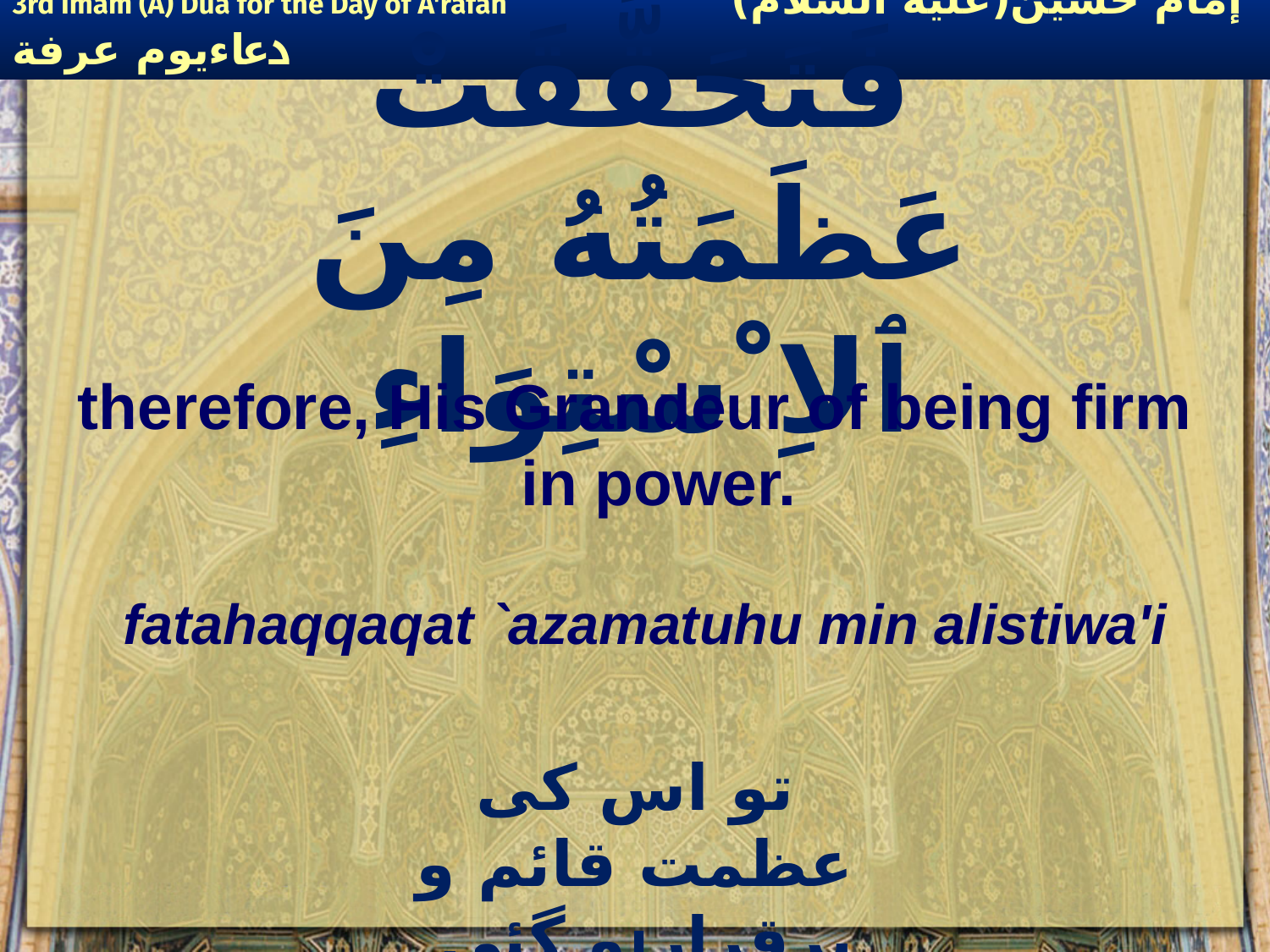

# فَتَحَقَّقَتْ عَظَمَتُهُ مِنَ ٱلاِﹾسْتِوَاءِ
therefore, His Grandeur of being firm in power.
fatahaqqaqat `azamatuhu min alistiwa'i
تو اس کی عظمت قائم و برقرارہو گئی